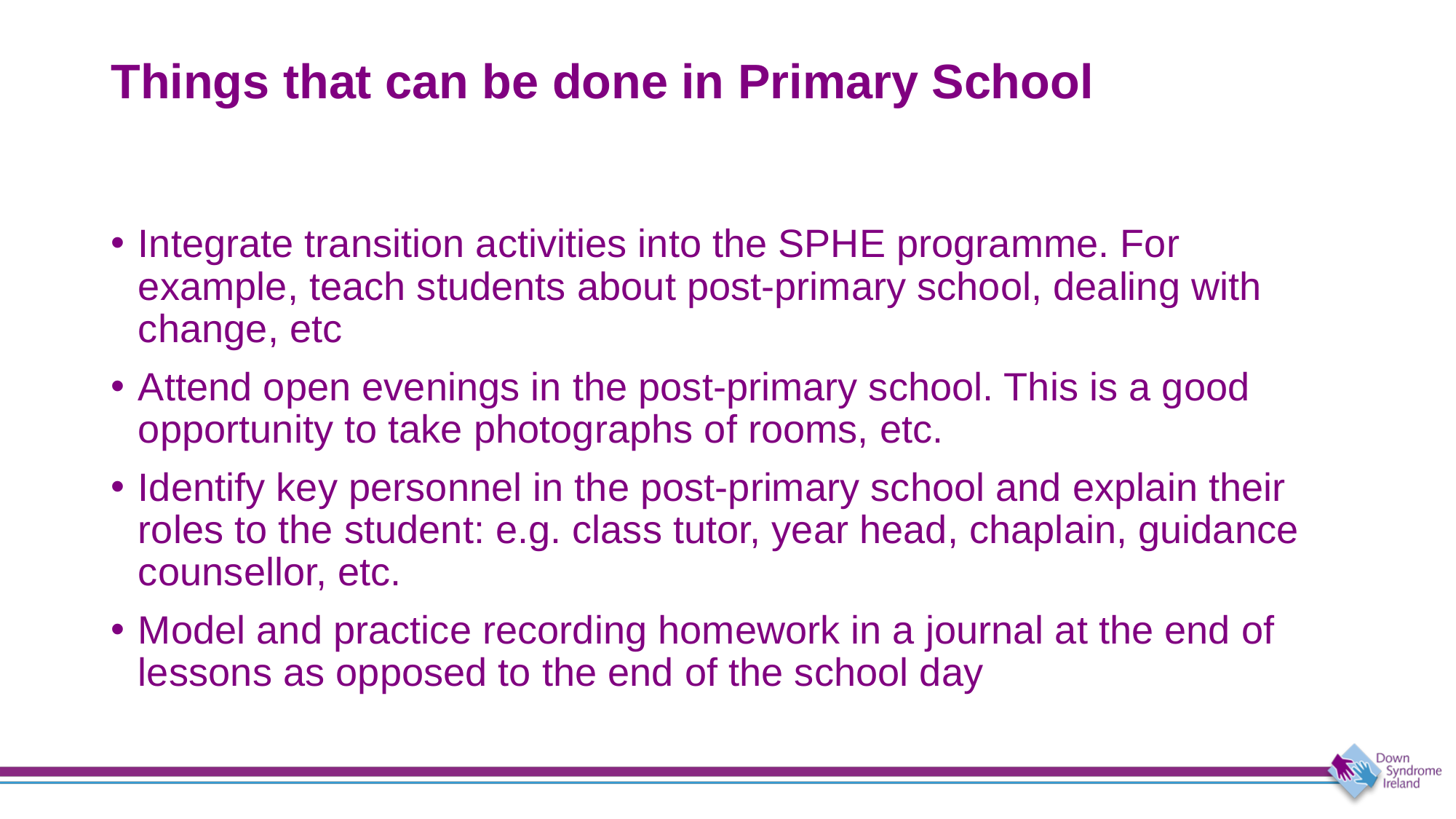

# Things that can be done in Primary School
Integrate transition activities into the SPHE programme. For example, teach students about post-primary school, dealing with change, etc
Attend open evenings in the post-primary school. This is a good opportunity to take photographs of rooms, etc.
Identify key personnel in the post-primary school and explain their roles to the student: e.g. class tutor, year head, chaplain, guidance counsellor, etc.
Model and practice recording homework in a journal at the end of lessons as opposed to the end of the school day